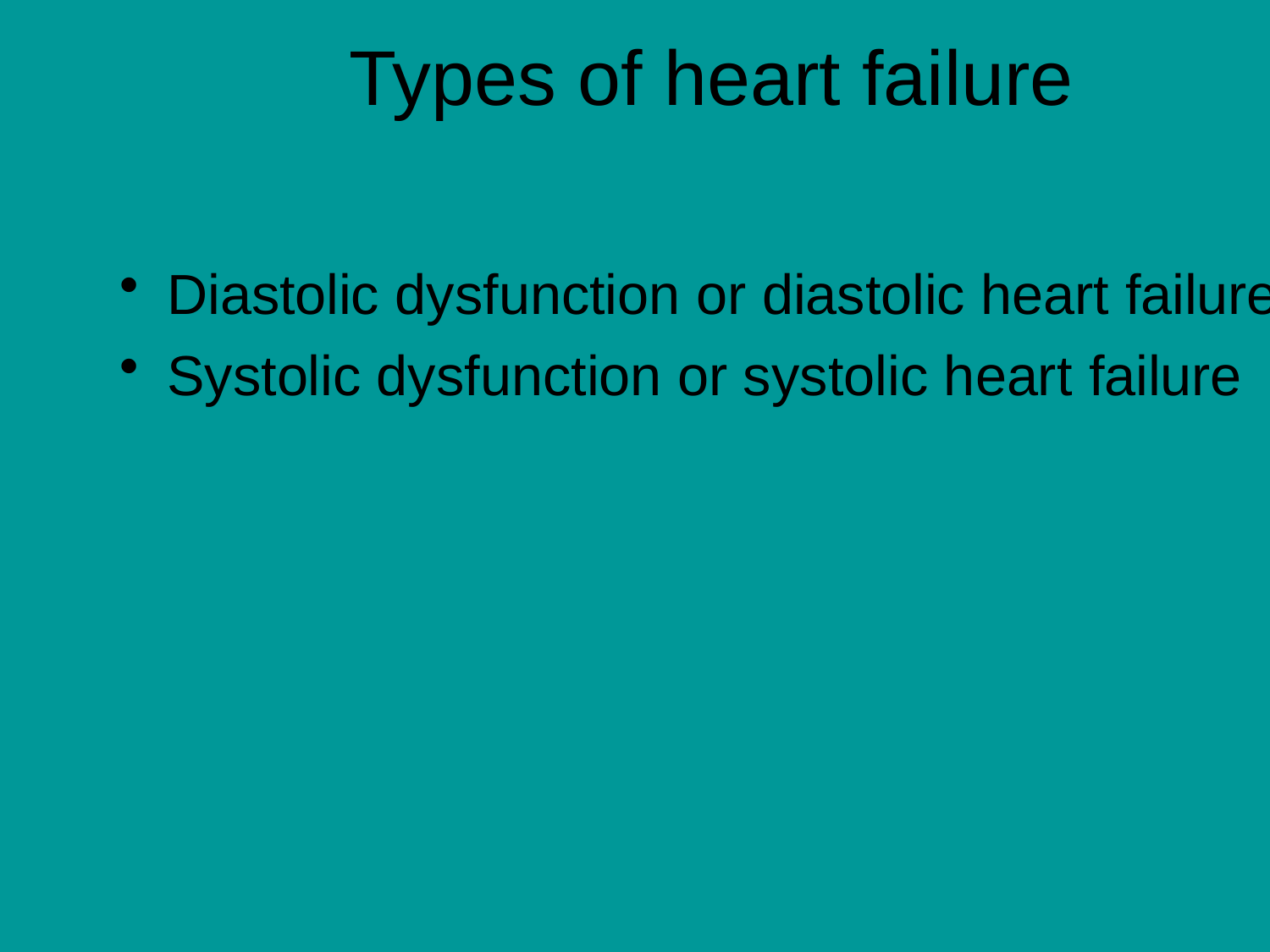

# Types of heart failure
Diastolic dysfunction or diastolic heart failure
Systolic dysfunction or systolic heart failure